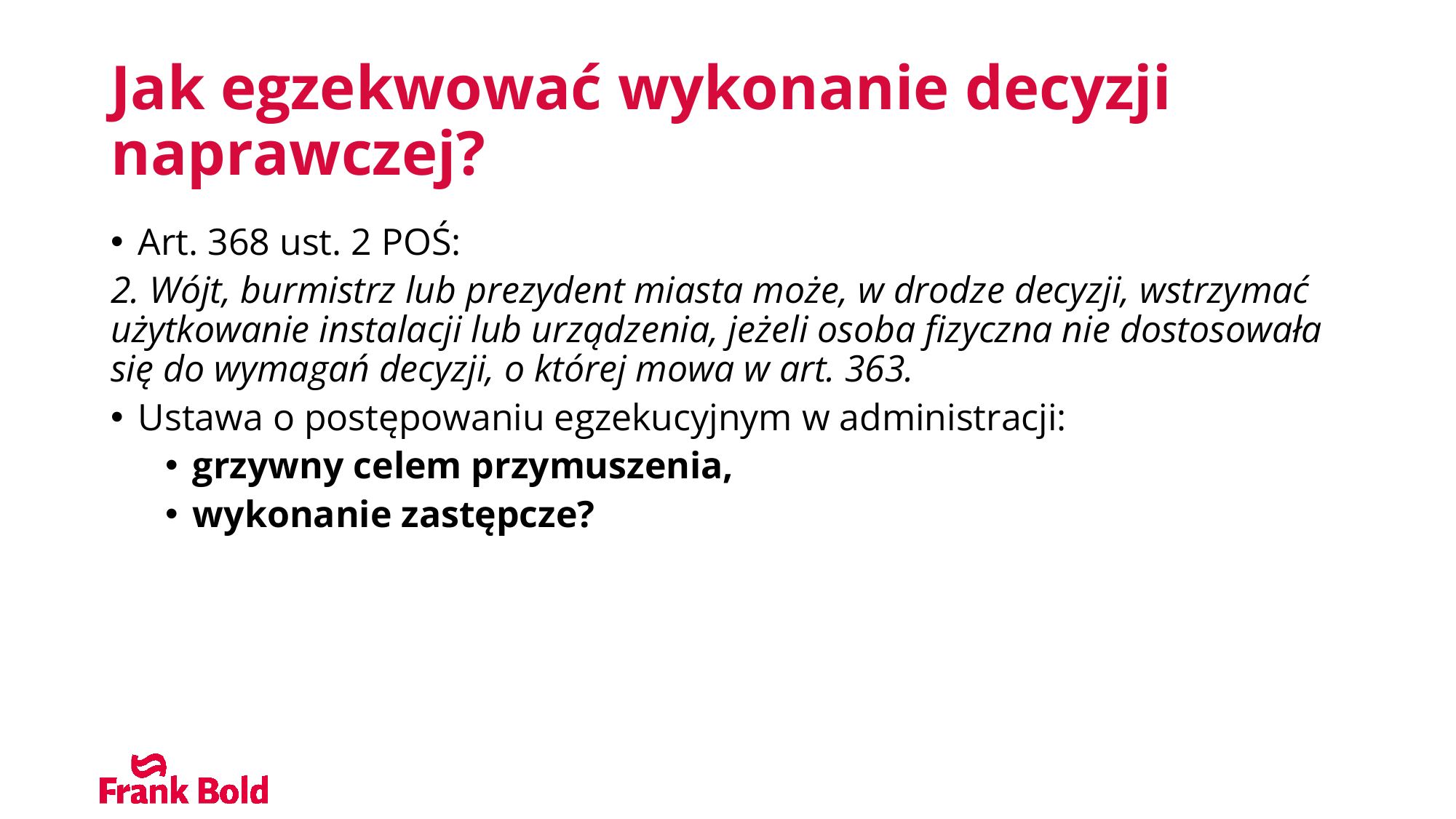

# Jak egzekwować wykonanie decyzji naprawczej?
Art. 368 ust. 2 POŚ:
2. Wójt, burmistrz lub prezydent miasta może, w drodze decyzji, wstrzymać użytkowanie instalacji lub urządzenia, jeżeli osoba fizyczna nie dostosowała się do wymagań decyzji, o której mowa w art. 363.
Ustawa o postępowaniu egzekucyjnym w administracji:
grzywny celem przymuszenia,
wykonanie zastępcze?